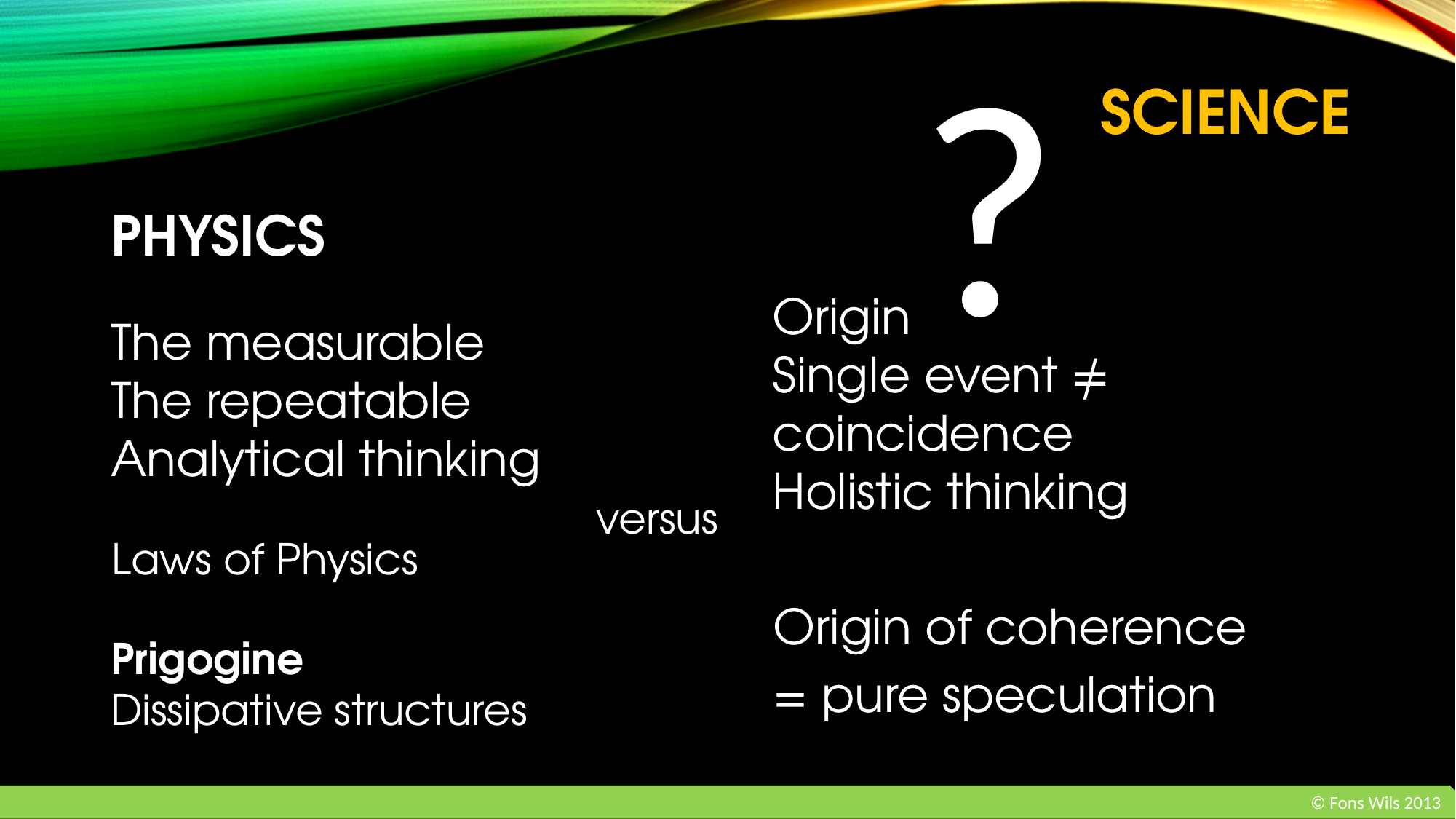

?
# SCIENCE
PHYSICS
Origin
Single event ≠ coincidence
Holistic thinking
The measurable
The repeatable
Analytical thinking
versus
Laws of Physics
Origin of coherence
= pure speculation
Prigogine
Dissipative structures